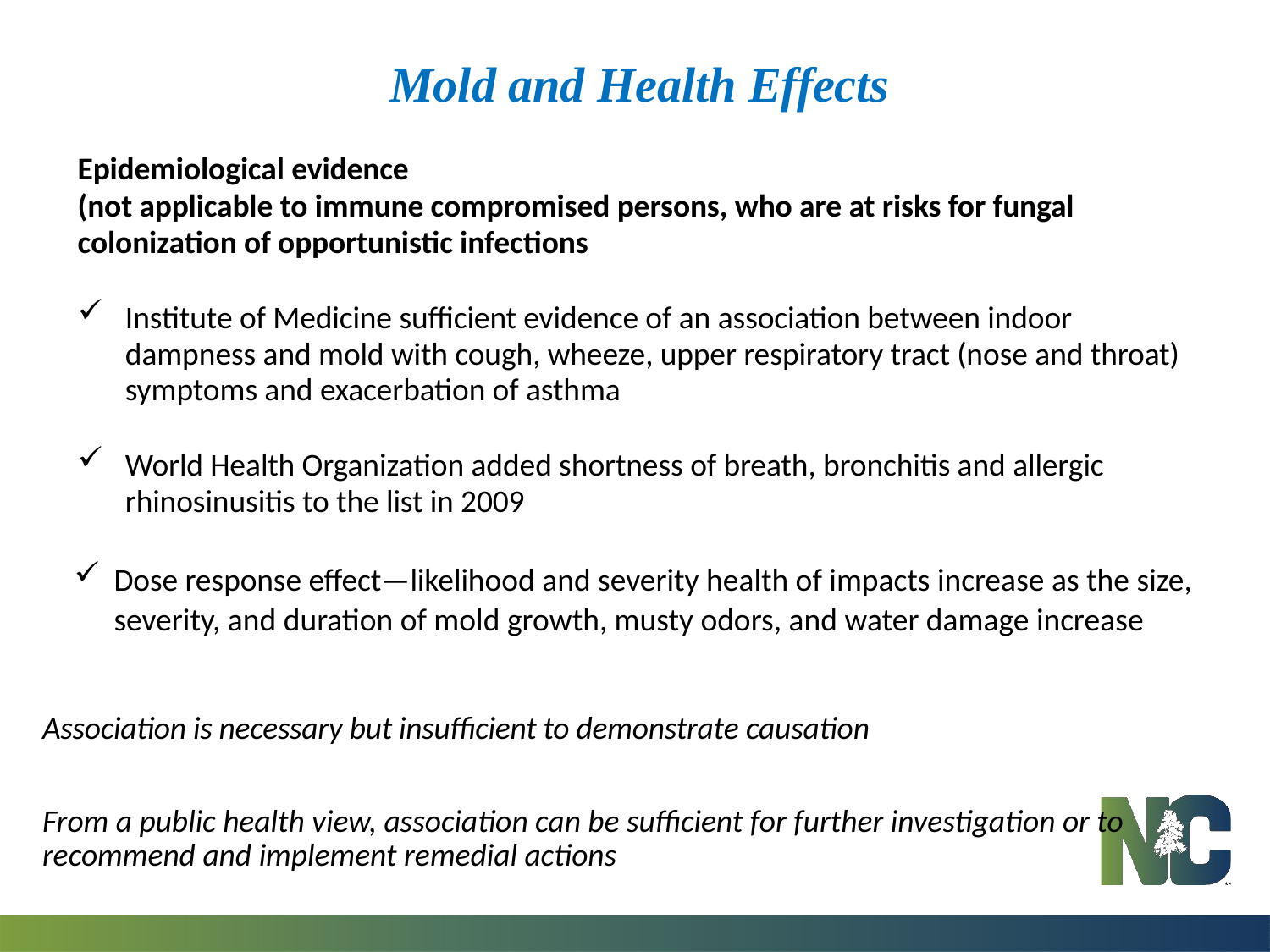

# Mold and Health Effects
Epidemiological evidence
(not applicable to immune compromised persons, who are at risks for fungal colonization of opportunistic infections

Institute of Medicine sufficient evidence of an association between indoor dampness and mold with cough, wheeze, upper respiratory tract (nose and throat) symptoms and exacerbation of asthma

World Health Organization added shortness of breath, bronchitis and allergic rhinosinusitis to the list in 2009

Dose response effect—likelihood and severity health of impacts increase as the size, severity, and duration of mold growth, musty odors, and water damage increase

Association is necessary but insufficient to demonstrate causation

From a public health view, association can be sufficient for further investigation or to recommend and implement remedial actions